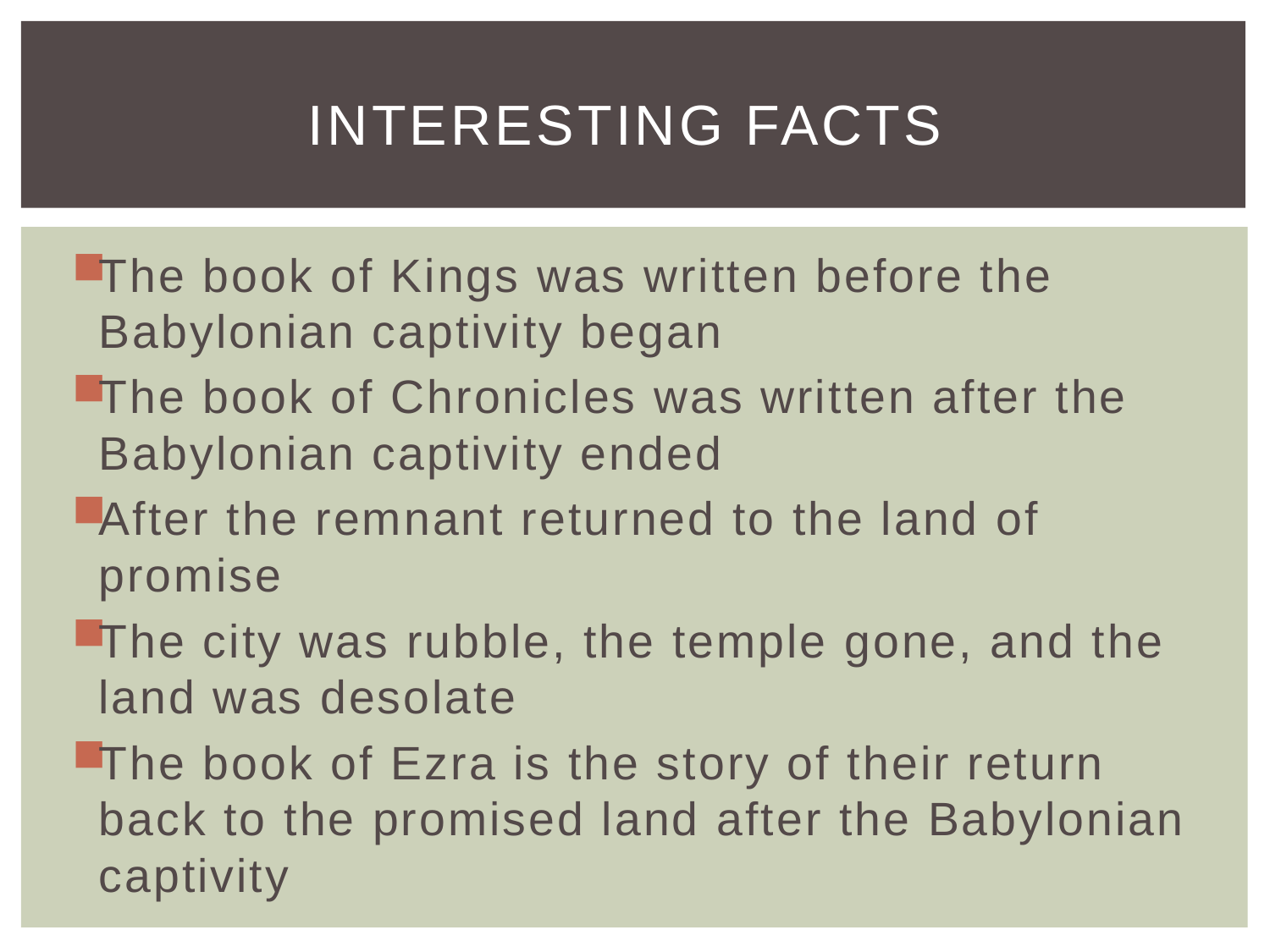

# Interesting Facts
The book of Kings was written before the Babylonian captivity began
The book of Chronicles was written after the Babylonian captivity ended
After the remnant returned to the land of promise
The city was rubble, the temple gone, and the land was desolate
The book of Ezra is the story of their return back to the promised land after the Babylonian captivity